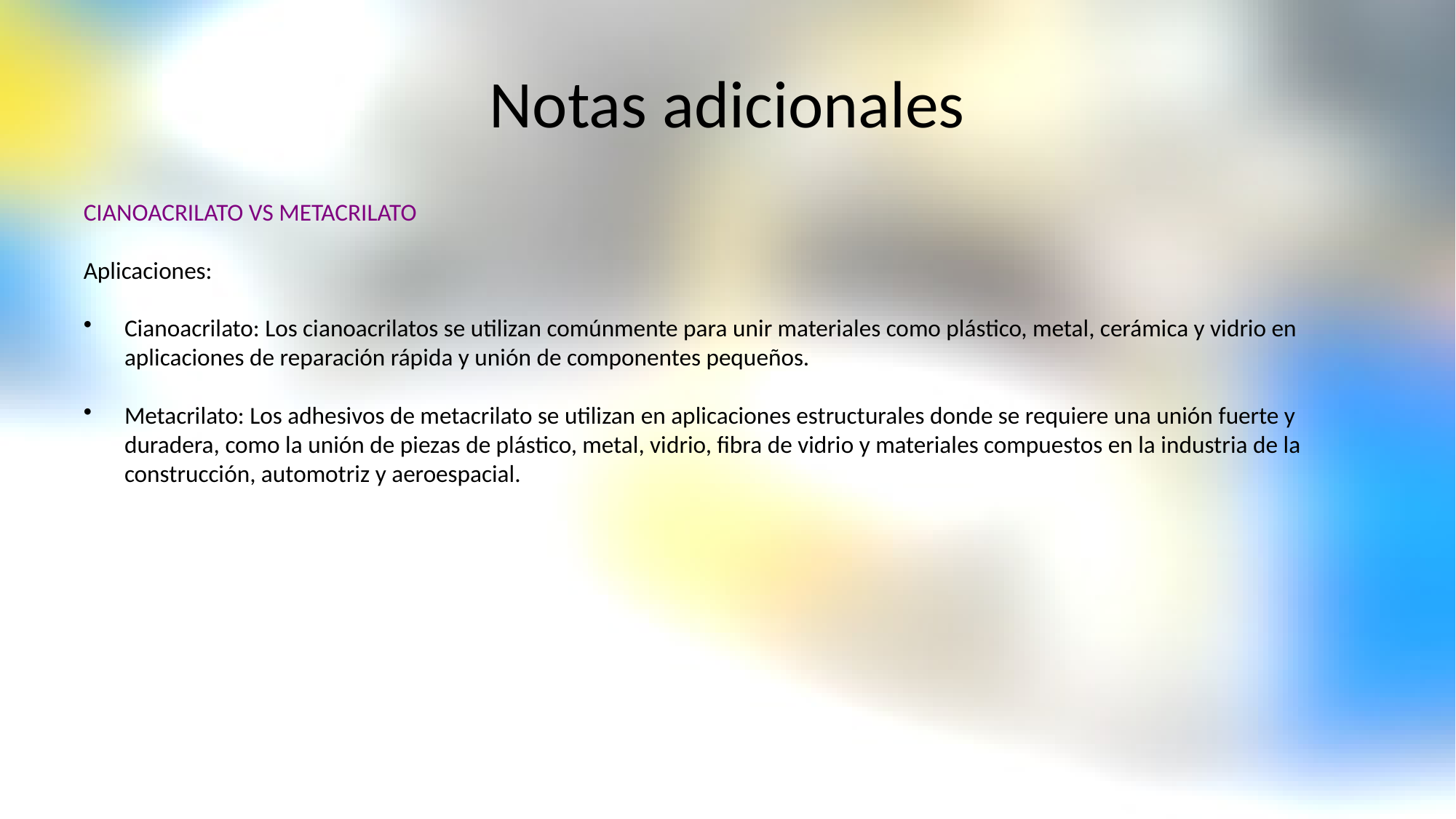

# Notas adicionales
CIANOACRILATO VS METACRILATO

Aplicaciones:

Cianoacrilato: Los cianoacrilatos se utilizan comúnmente para unir materiales como plástico, metal, cerámica y vidrio en aplicaciones de reparación rápida y unión de componentes pequeños.

Metacrilato: Los adhesivos de metacrilato se utilizan en aplicaciones estructurales donde se requiere una unión fuerte y duradera, como la unión de piezas de plástico, metal, vidrio, fibra de vidrio y materiales compuestos en la industria de la construcción, automotriz y aeroespacial.